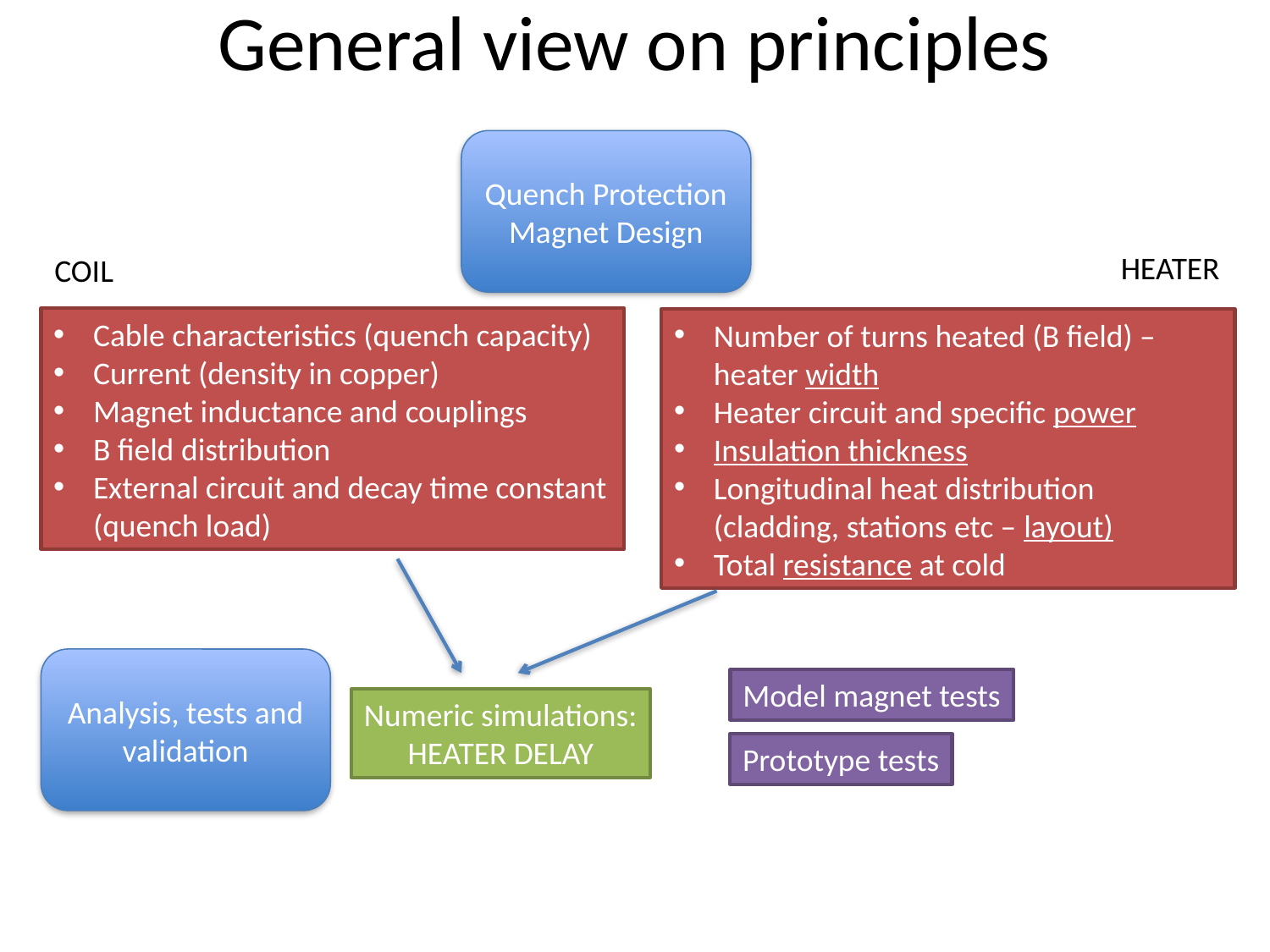

General view on principles
Quench Protection
Magnet Design
HEATER
COIL
Cable characteristics (quench capacity)
Current (density in copper)
Magnet inductance and couplings
B field distribution
External circuit and decay time constant (quench load)
Number of turns heated (B field) –heater width
Heater circuit and specific power
Insulation thickness
Longitudinal heat distribution (cladding, stations etc – layout)
Total resistance at cold
Analysis, tests and validation
Model magnet tests
Numeric simulations:
HEATER DELAY
Prototype tests